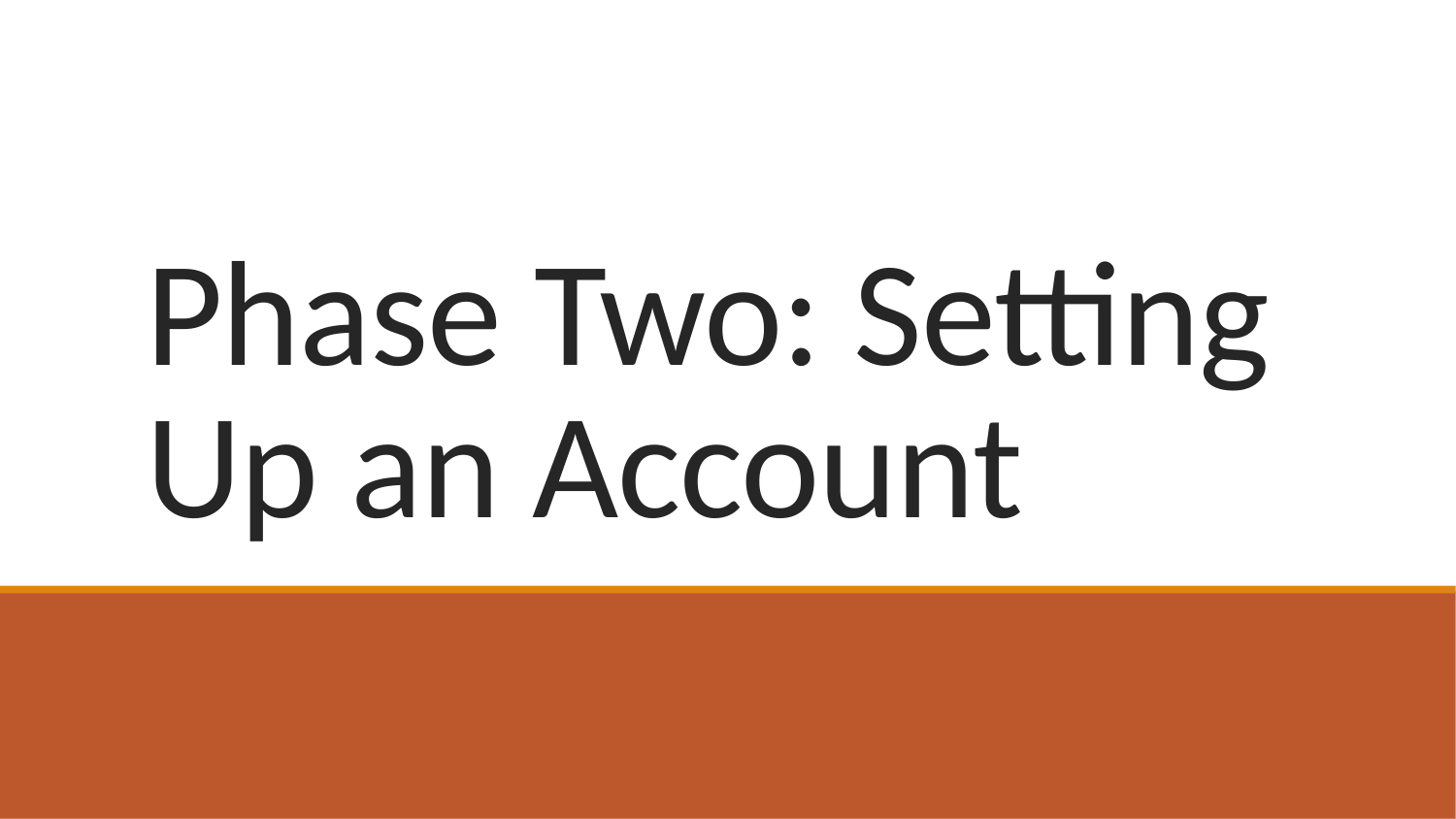

# Phase Two: Setting Up an Account